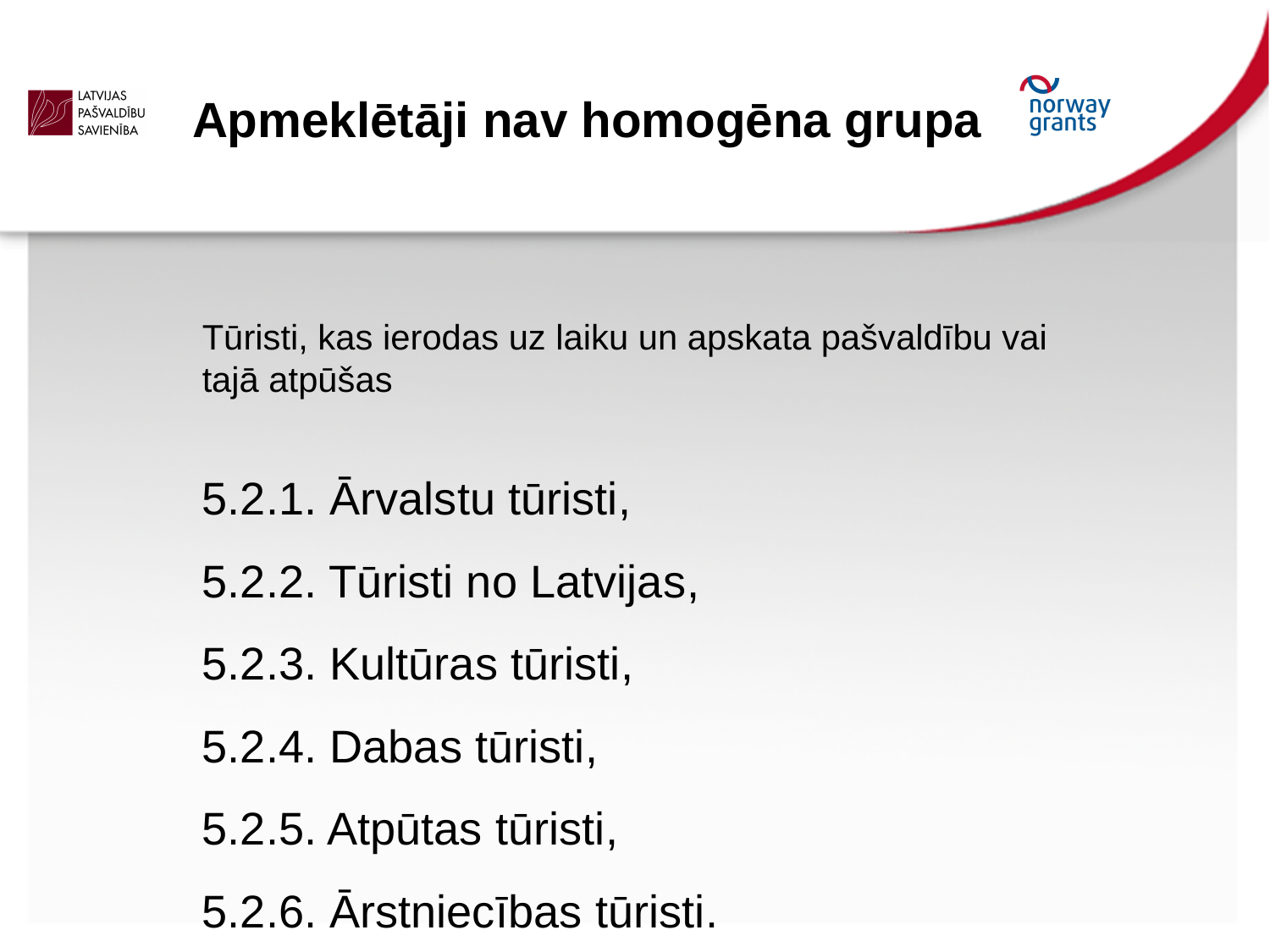

Apmeklētāji nav homogēna grupa
Tūristi, kas ierodas uz laiku un apskata pašvaldību vai tajā atpūšas

5.2.1. Ārvalstu tūristi,
5.2.2. Tūristi no Latvijas,
5.2.3. Kultūras tūristi,
5.2.4. Dabas tūristi,
5.2.5. Atpūtas tūristi,
5.2.6. Ārstniecības tūristi.